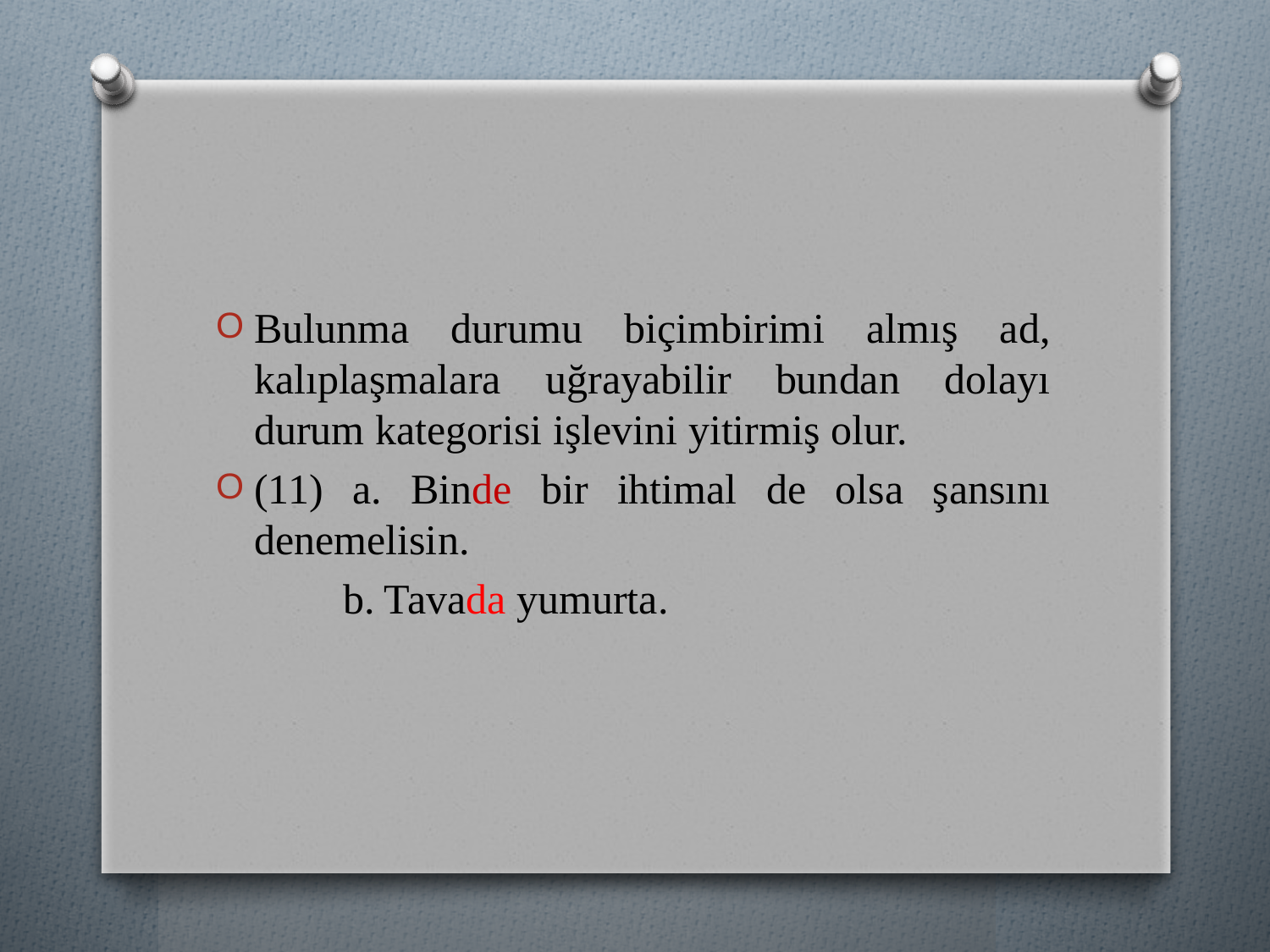

Bulunma durumu biçimbirimi almış ad, kalıplaşmalara uğrayabilir bundan dolayı durum kategorisi işlevini yitirmiş olur.
(11) a. Binde bir ihtimal de olsa şansını denemelisin.
	b. Tavada yumurta.